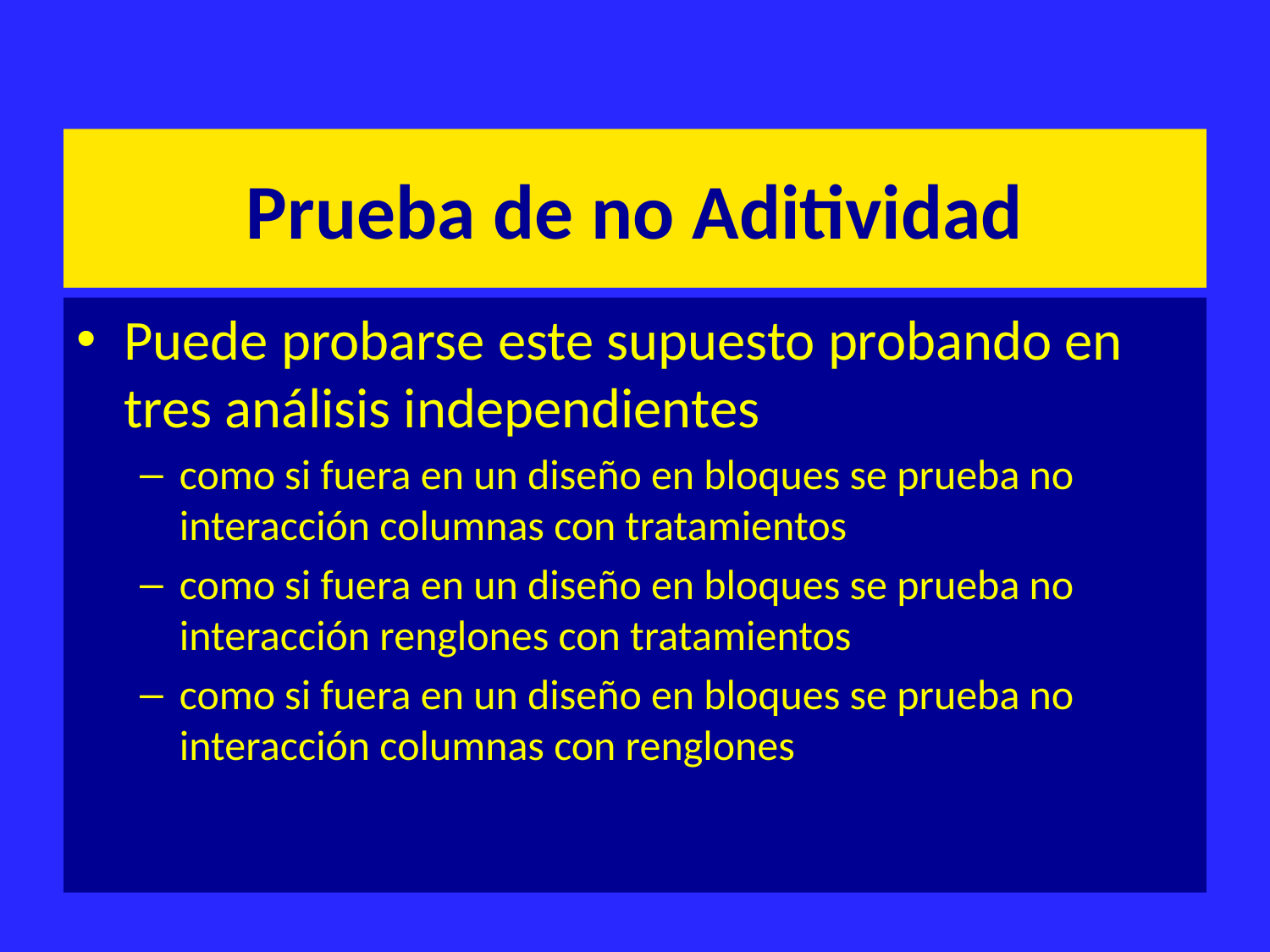

# Prueba de no Aditividad
Puede probarse este supuesto probando en tres análisis independientes
como si fuera en un diseño en bloques se prueba no interacción columnas con tratamientos
como si fuera en un diseño en bloques se prueba no interacción renglones con tratamientos
como si fuera en un diseño en bloques se prueba no interacción columnas con renglones